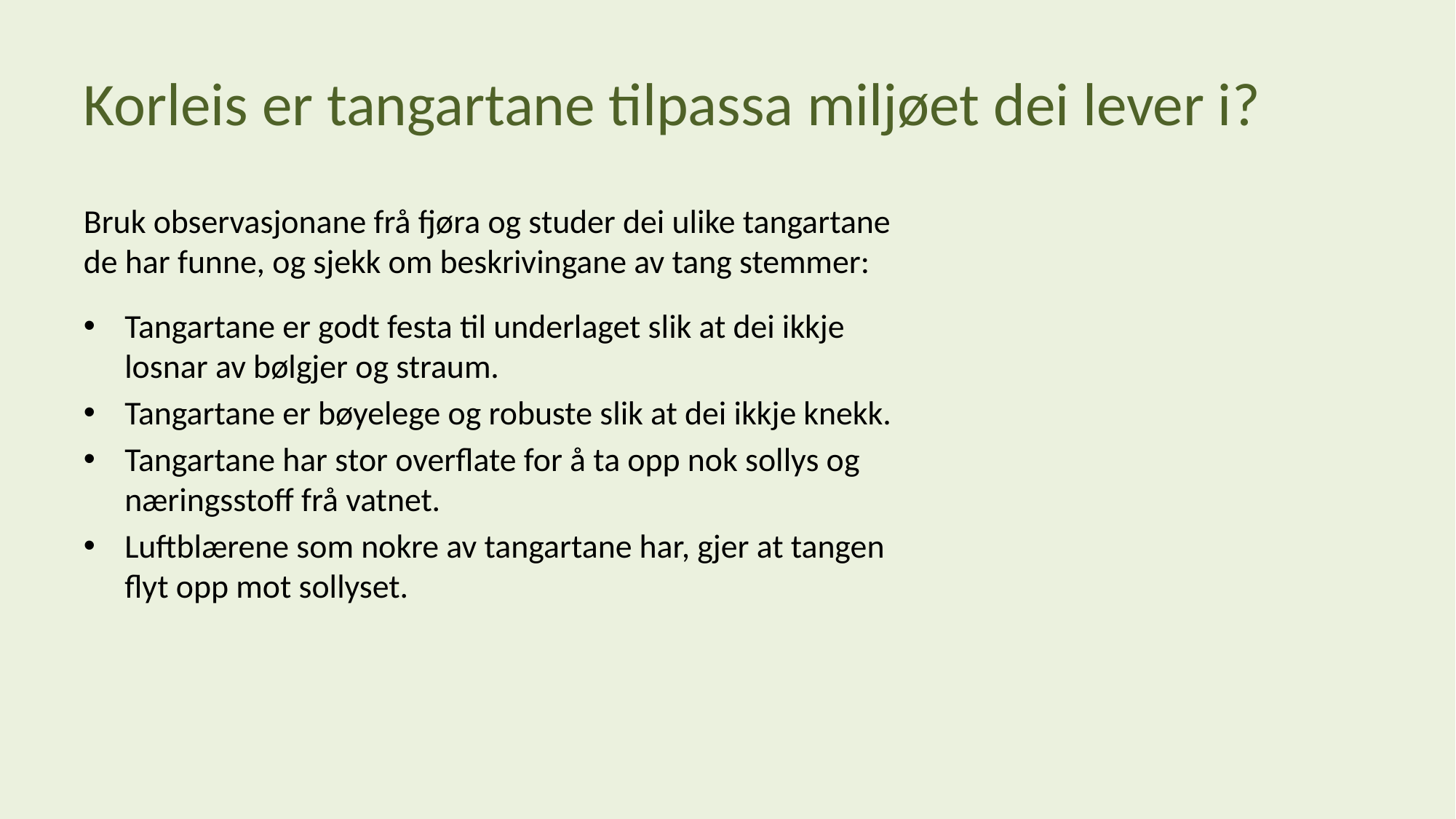

# Korleis er tangartane tilpassa miljøet dei lever i?
Bruk observasjonane frå fjøra og studer dei ulike tangartane de har funne, og sjekk om beskrivingane av tang stemmer:
Tangartane er godt festa til underlaget slik at dei ikkje losnar av bølgjer og straum.
Tangartane er bøyelege og robuste slik at dei ikkje knekk.
Tangartane har stor overflate for å ta opp nok sollys og næringsstoff frå vatnet.
Luftblærene som nokre av tangartane har, gjer at tangen flyt opp mot sollyset.